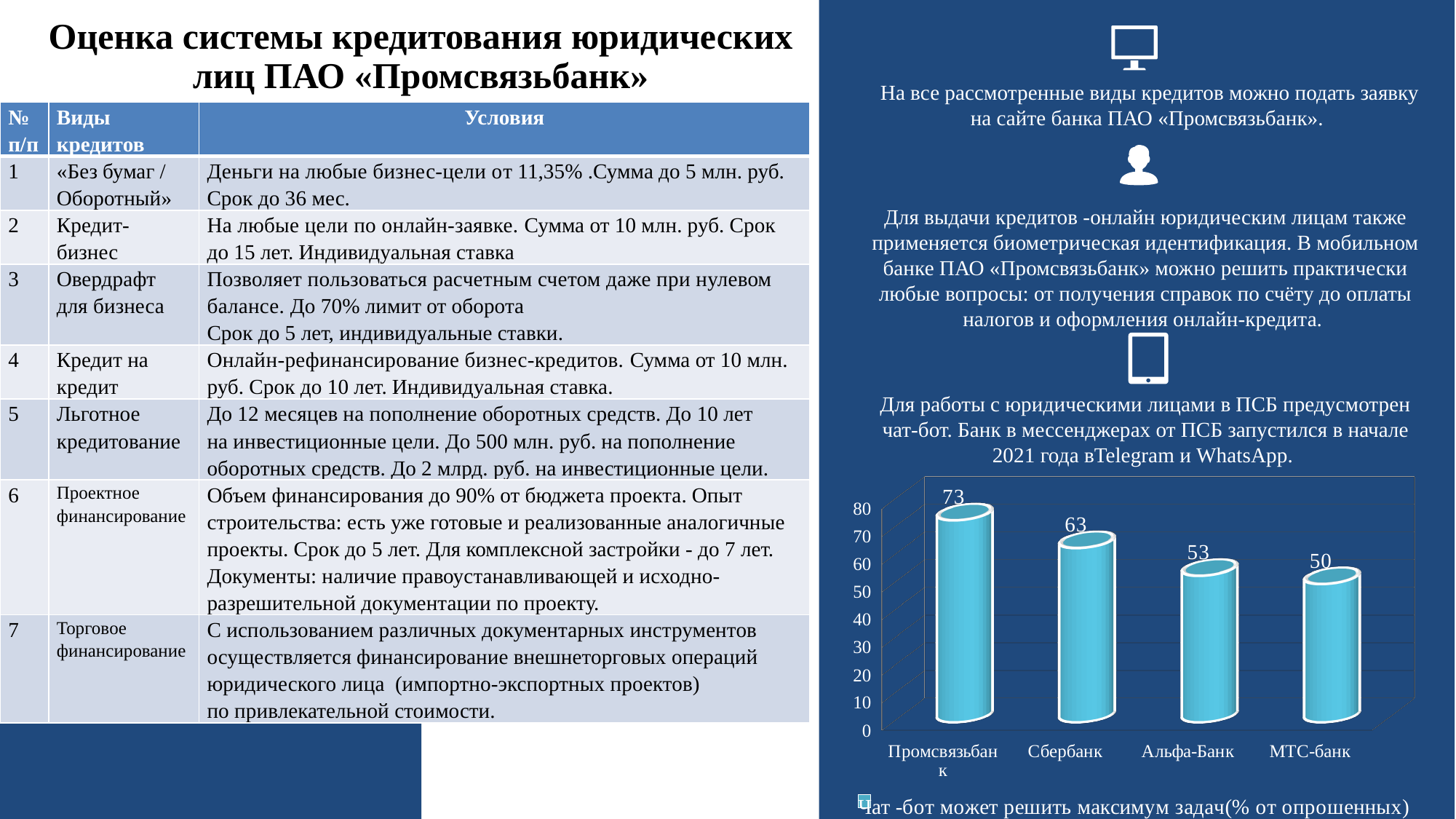

# Оценка системы кредитования юридических лиц ПАО «Промсвязьбанк»

На все рассмотренные виды кредитов можно подать заявку на сайте банка ПАО «Промсвязьбанк».
| № п/п | Виды кредитов | Условия |
| --- | --- | --- |
| 1 | «Без бумаг / Оборотный» | Деньги на любые бизнес-цели от 11,35% .Сумма до 5 млн. руб. Срок до 36 мес. |
| 2 | Кредит-бизнес | На любые цели по онлайн-заявке. Сумма от 10 млн. руб. Срок до 15 лет. Индивидуальная ставка |
| 3 | Овердрафт для бизнеса | Позволяет пользоваться расчетным счетом даже при нулевом балансе. До 70% лимит от оборота Срок до 5 лет, индивидуальные ставки. |
| 4 | Кредит на кредит | Онлайн-рефинансирование бизнес-кредитов. Сумма от 10 млн. руб. Срок до 10 лет. Индивидуальная ставка. |
| 5 | Льготное кредитование | До 12 месяцев на пополнение оборотных средств. До 10 лет на инвестиционные цели. До 500 млн. руб. на пополнение оборотных средств. До 2 млрд. руб. на инвестиционные цели. |
| 6 | Проектное финансирование | Объем финансирования до 90% от бюджета проекта. Опыт строительства: есть уже готовые и реализованные аналогичные проекты. Срок до 5 лет. Для комплексной застройки - до 7 лет. Документы: наличие правоустанавливающей и исходно-разрешительной документации по проекту. |
| 7 | Торговое финансирование | С использованием различных документарных инструментов осуществляется финансирование внешнеторговых операций юридического лица (импортно-экспортных проектов) по привлекательной стоимости. |

Для выдачи кредитов -онлайн юридическим лицам также применяется биометрическая идентификация. В мобильном банке ПАО «Промсвязьбанк» можно решить практически любые вопросы: от получения справок по счёту до оплаты налогов и оформления онлайн-кредита.

Для работы с юридическими лицами в ПСБ предусмотрен чат-бот. Банк в мессенджерах от ПСБ запустился в начале 2021 года вTelegram и WhatsApp.

[unsupported chart]